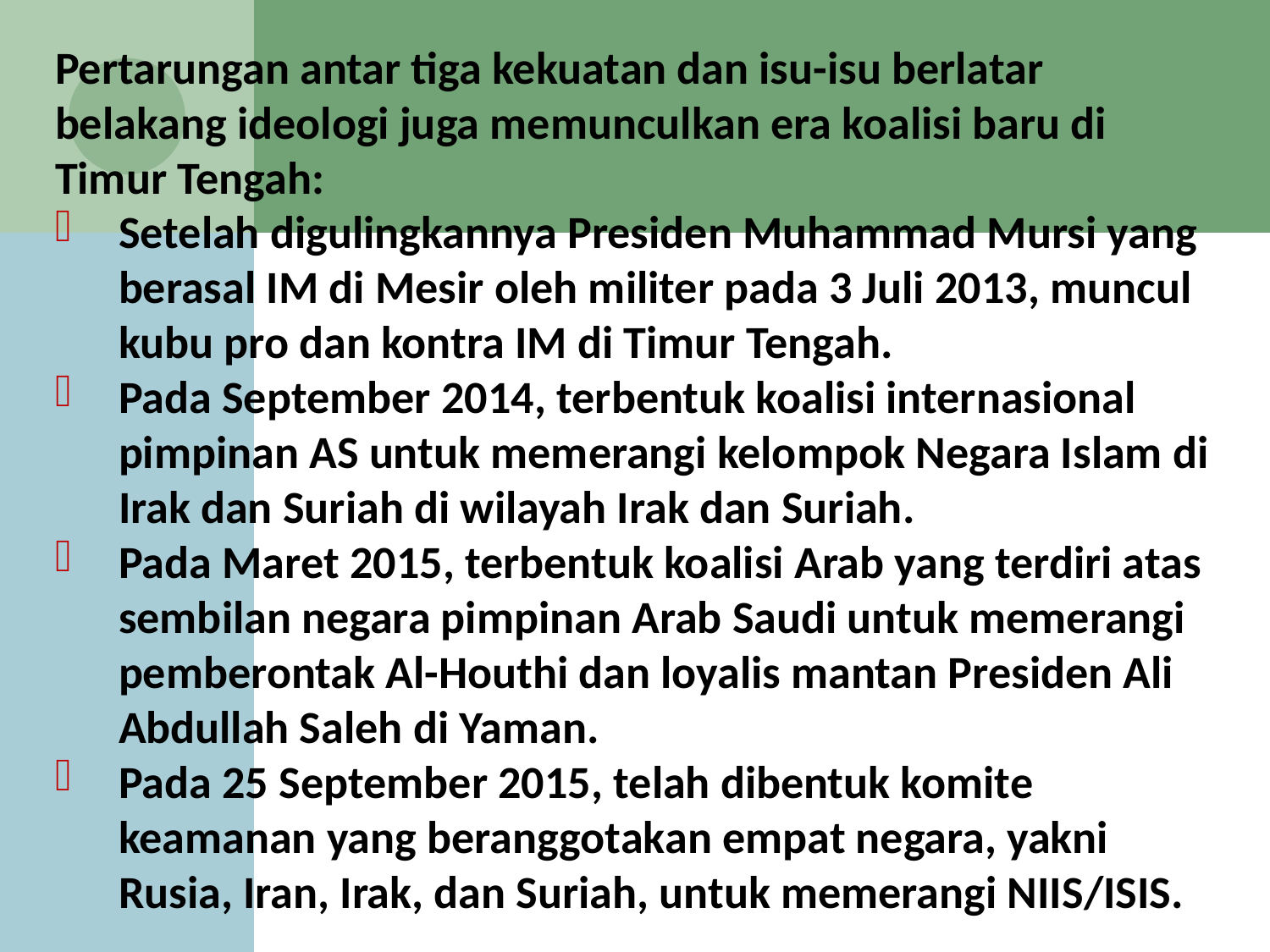

Pertarungan antar tiga kekuatan dan isu-isu berlatar belakang ideologi juga memunculkan era koalisi baru di Timur Tengah:
Setelah digulingkannya Presiden Muhammad Mursi yang berasal IM di Mesir oleh militer pada 3 Juli 2013, muncul kubu pro dan kontra IM di Timur Tengah.
Pada September 2014, terbentuk koalisi internasional pimpinan AS untuk memerangi kelompok Negara Islam di Irak dan Suriah di wilayah Irak dan Suriah.
Pada Maret 2015, terbentuk koalisi Arab yang terdiri atas sembilan negara pimpinan Arab Saudi untuk memerangi pemberontak Al-Houthi dan loyalis mantan Presiden Ali Abdullah Saleh di Yaman.
Pada 25 September 2015, telah dibentuk komite keamanan yang beranggotakan empat negara, yakni Rusia, Iran, Irak, dan Suriah, untuk memerangi NIIS/ISIS.